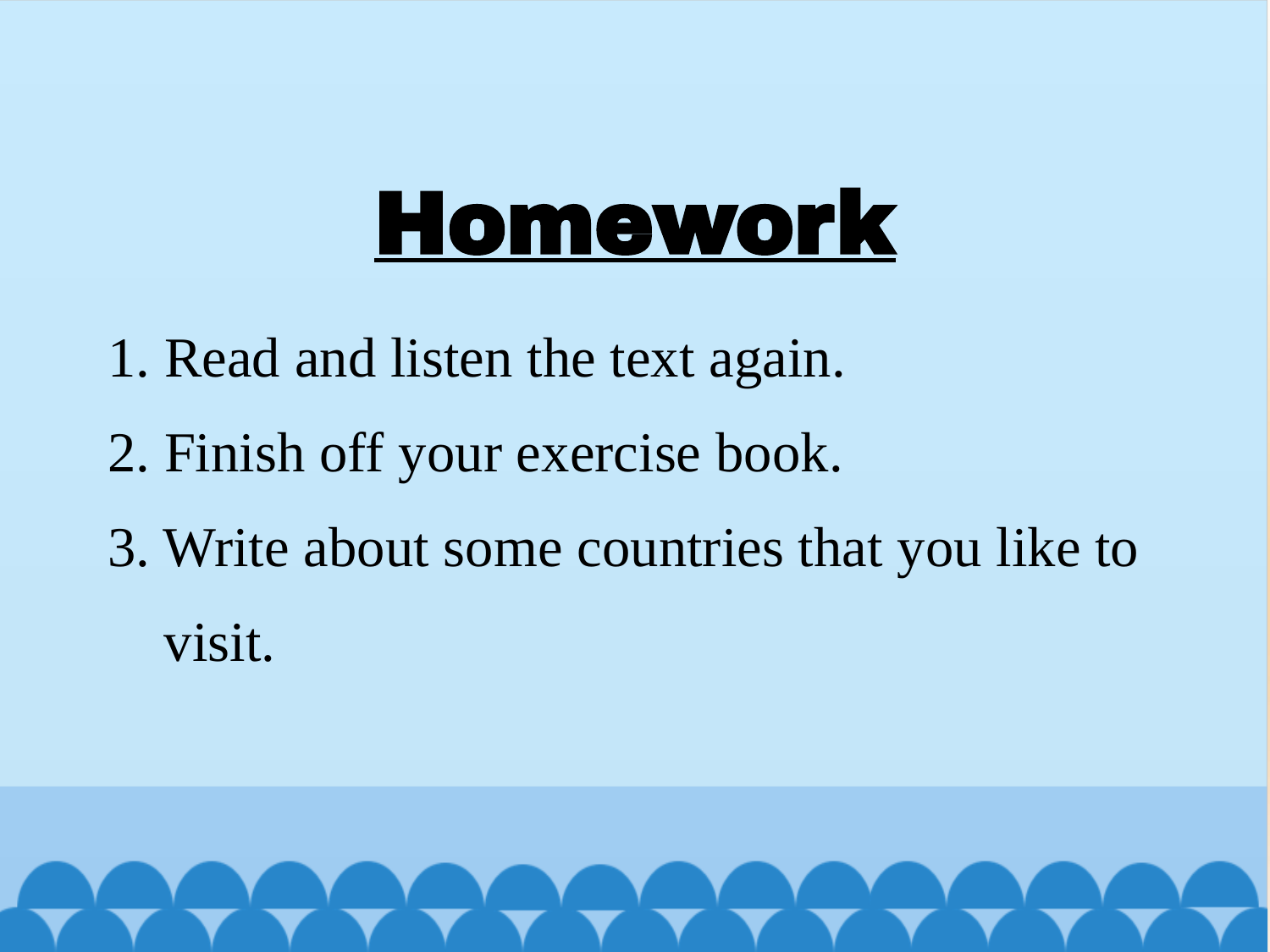

Homework
1. Read and listen the text again.
2. Finish off your exercise book.
3. Write about some countries that you like to
    visit.